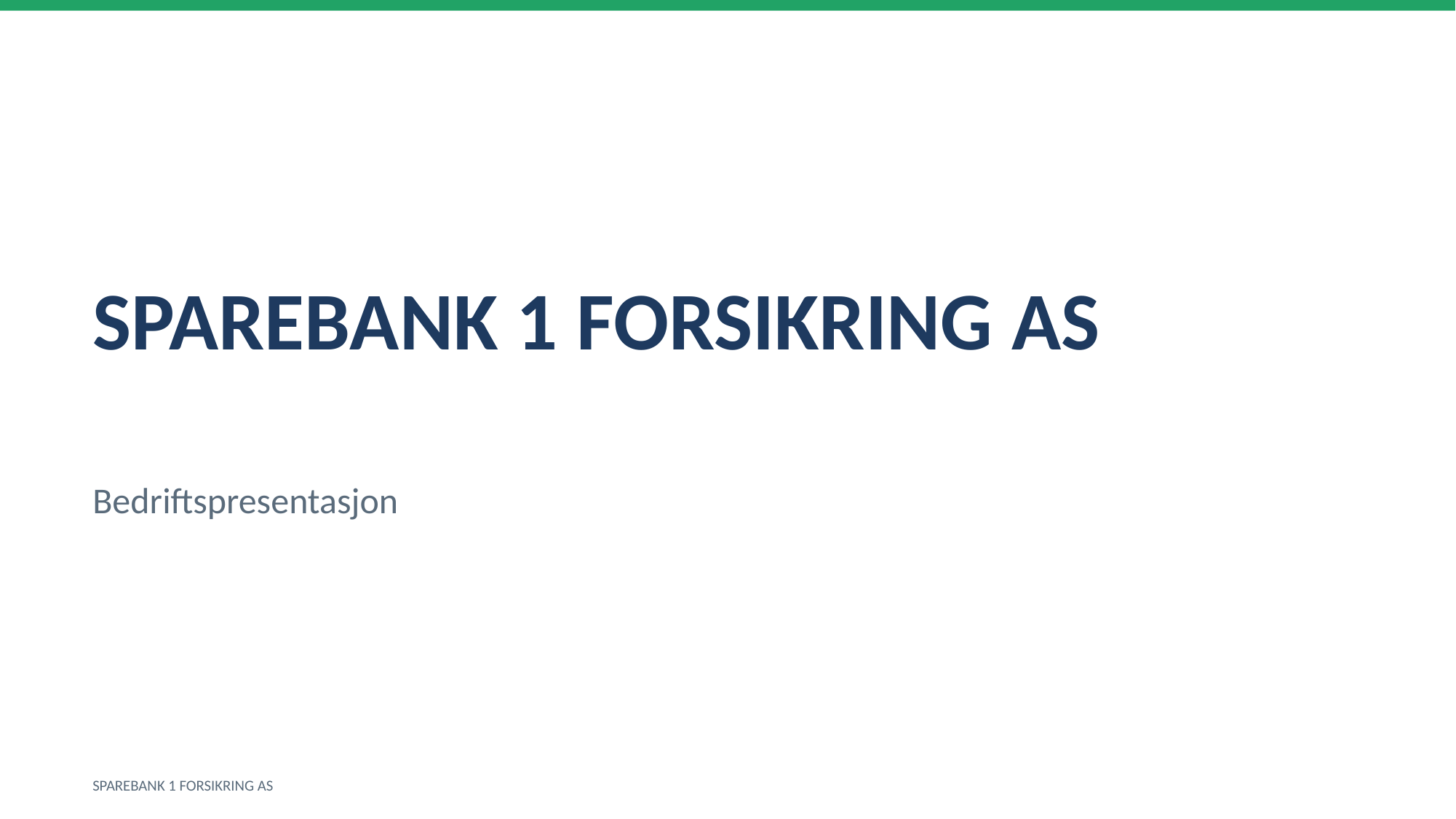

SPAREBANK 1 FORSIKRING AS
Bedriftspresentasjon
SPAREBANK 1 FORSIKRING AS